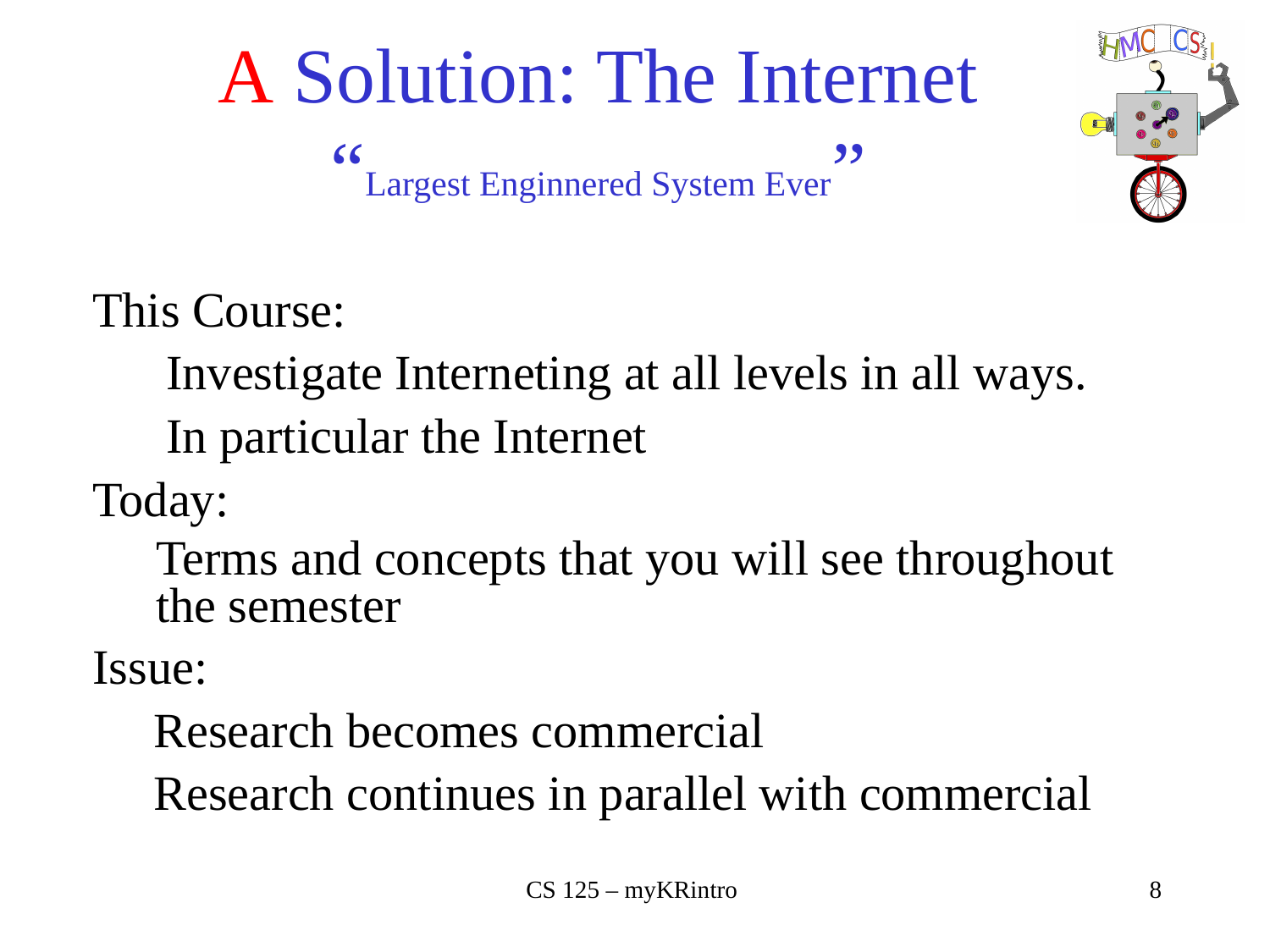

# A Solution: The Internet “Largest Enginnered System Ever”
This Course:
      Investigate Interneting at all levels in all ways.
      In particular the Internet
Today:
Terms and concepts that you will see throughout the semester
Issue:
     Research becomes commercial
     Research continues in parallel with commercial
CS 125 – myKRintro
8